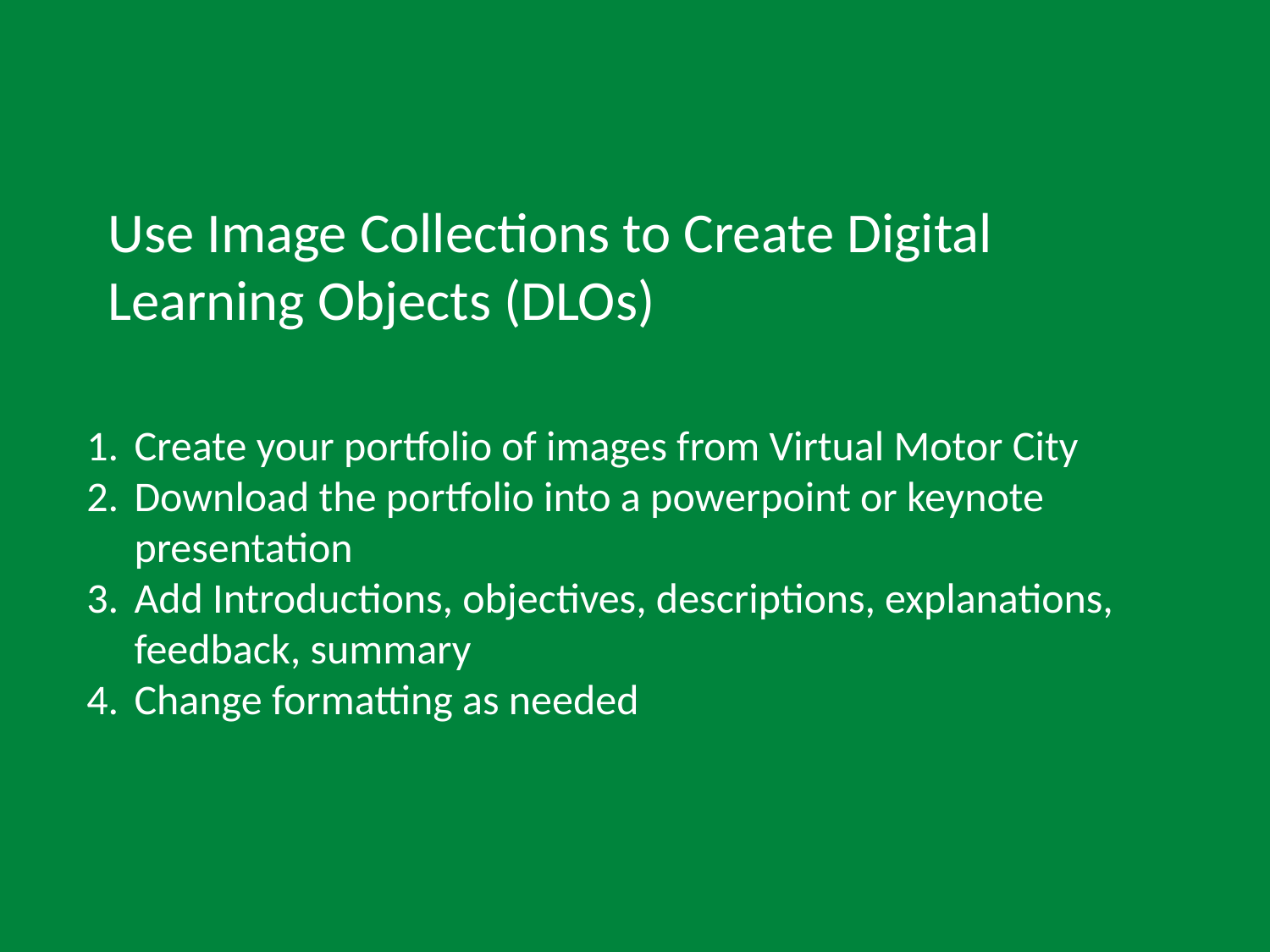

Use Image Collections to Create Digital Learning Objects (DLOs)
Create your portfolio of images from Virtual Motor City
Download the portfolio into a powerpoint or keynote presentation
Add Introductions, objectives, descriptions, explanations, feedback, summary
Change formatting as needed